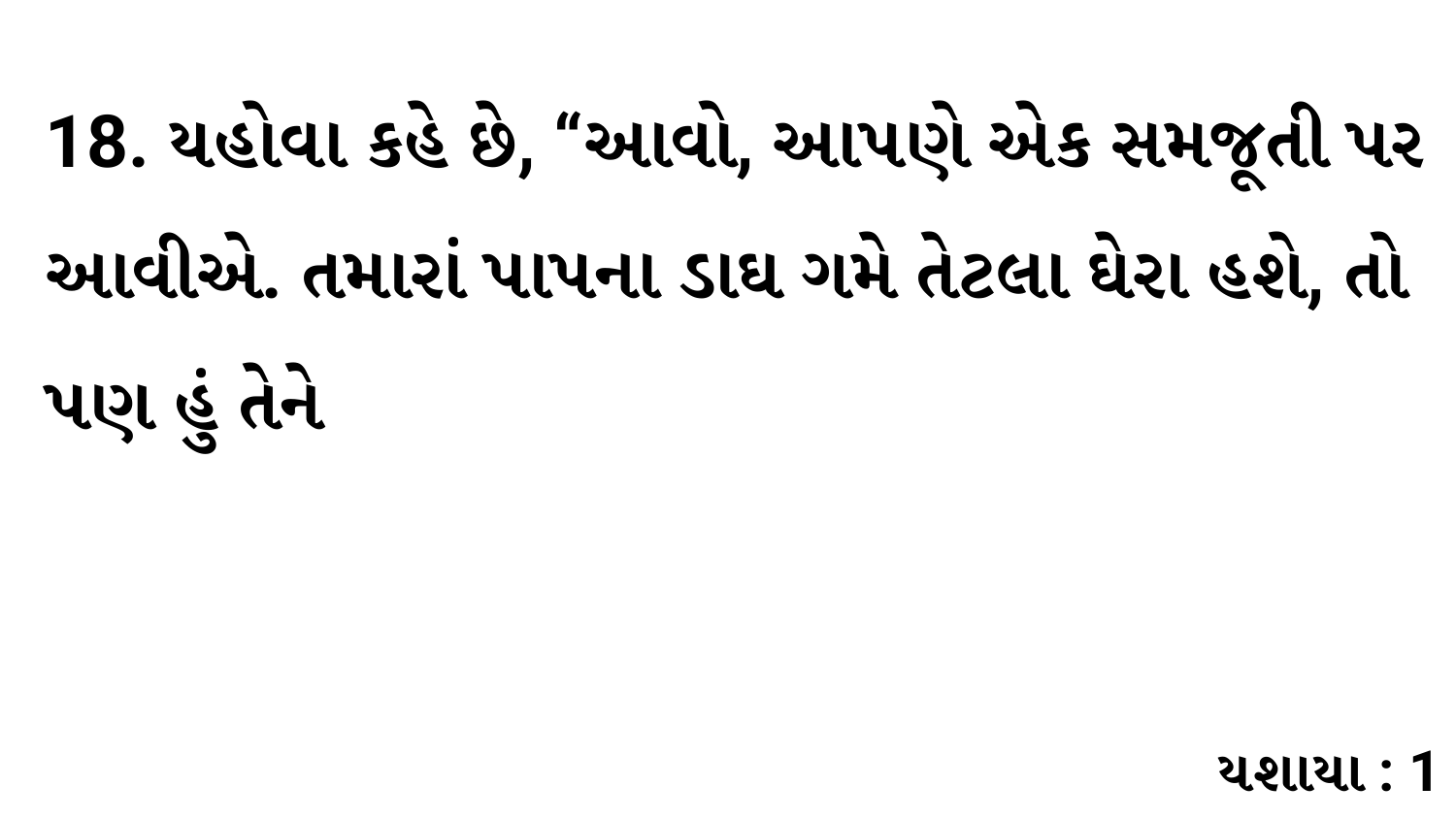

18. યહોવા કહે છે, “આવો, આપણે એક સમજૂતી પર આવીએ. તમારાં પાપના ડાઘ ગમે તેટલા ઘેરા હશે, તો પણ હું તેને
યશાયા : 1